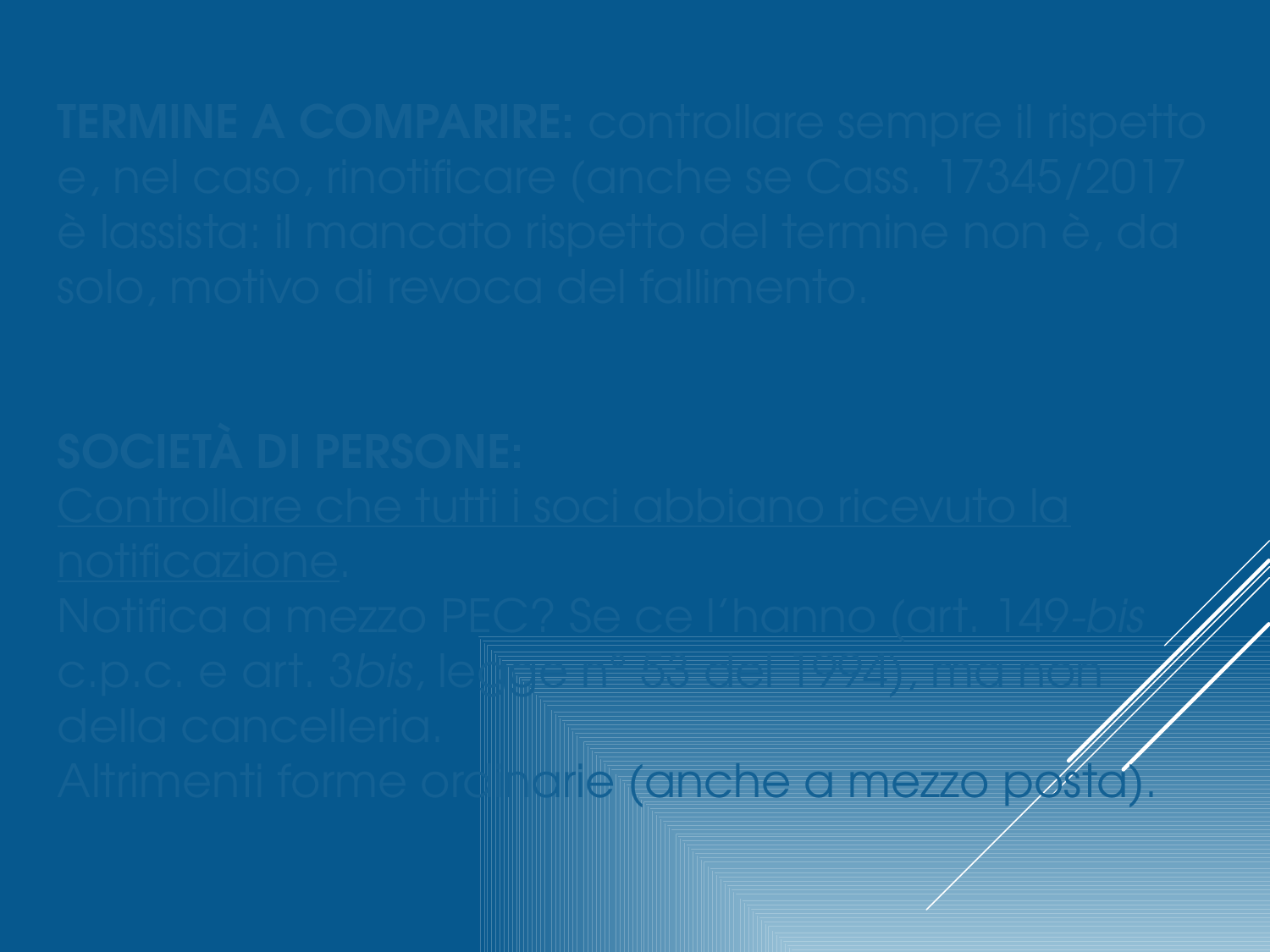

TERMINE A COMPARIRE: controllare sempre il rispetto e, nel caso, rinotificare (anche se Cass. 17345/2017 è lassista: il mancato rispetto del termine non è, da solo, motivo di revoca del fallimento.

SOCIETÀ DI PERSONE:
Controllare che tutti i soci abbiano ricevuto la notificazione.
Notifica a mezzo PEC? Se ce l’hanno (art. 149-bis c.p.c. e art. 3bis, legge n° 53 del 1994), ma non della cancelleria.
Altrimenti forme ordinarie (anche a mezzo posta).